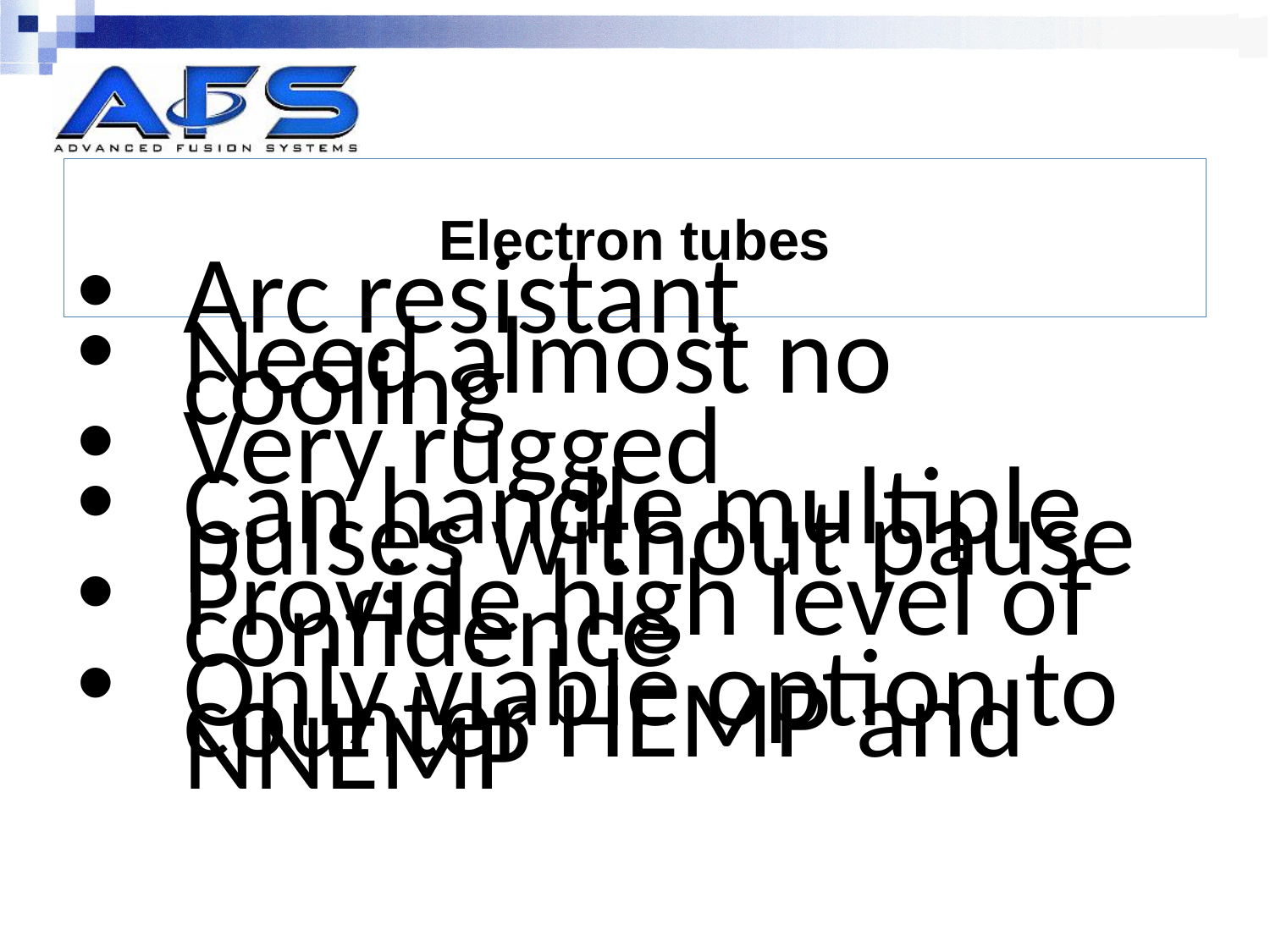

# Electron tubes
Arc resistant
Need almost no cooling
Very rugged
Can handle multiple pulses without pause
Provide high level of confidence
Only viable option to counter HEMP and NNEMP